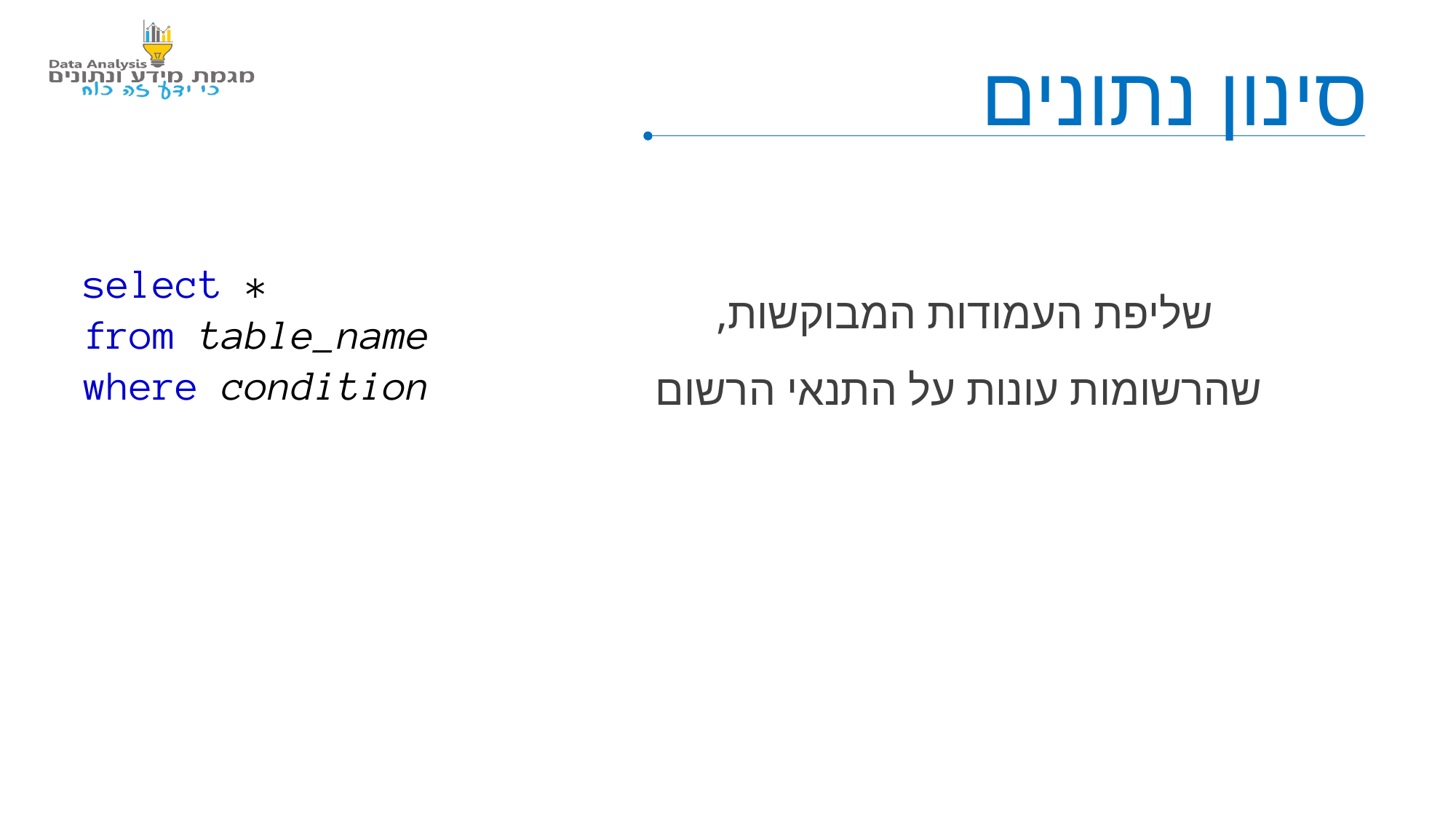

סינון נתונים
select *
from table_name
where condition
שליפת העמודות המבוקשות,
שהרשומות עונות על התנאי הרשום